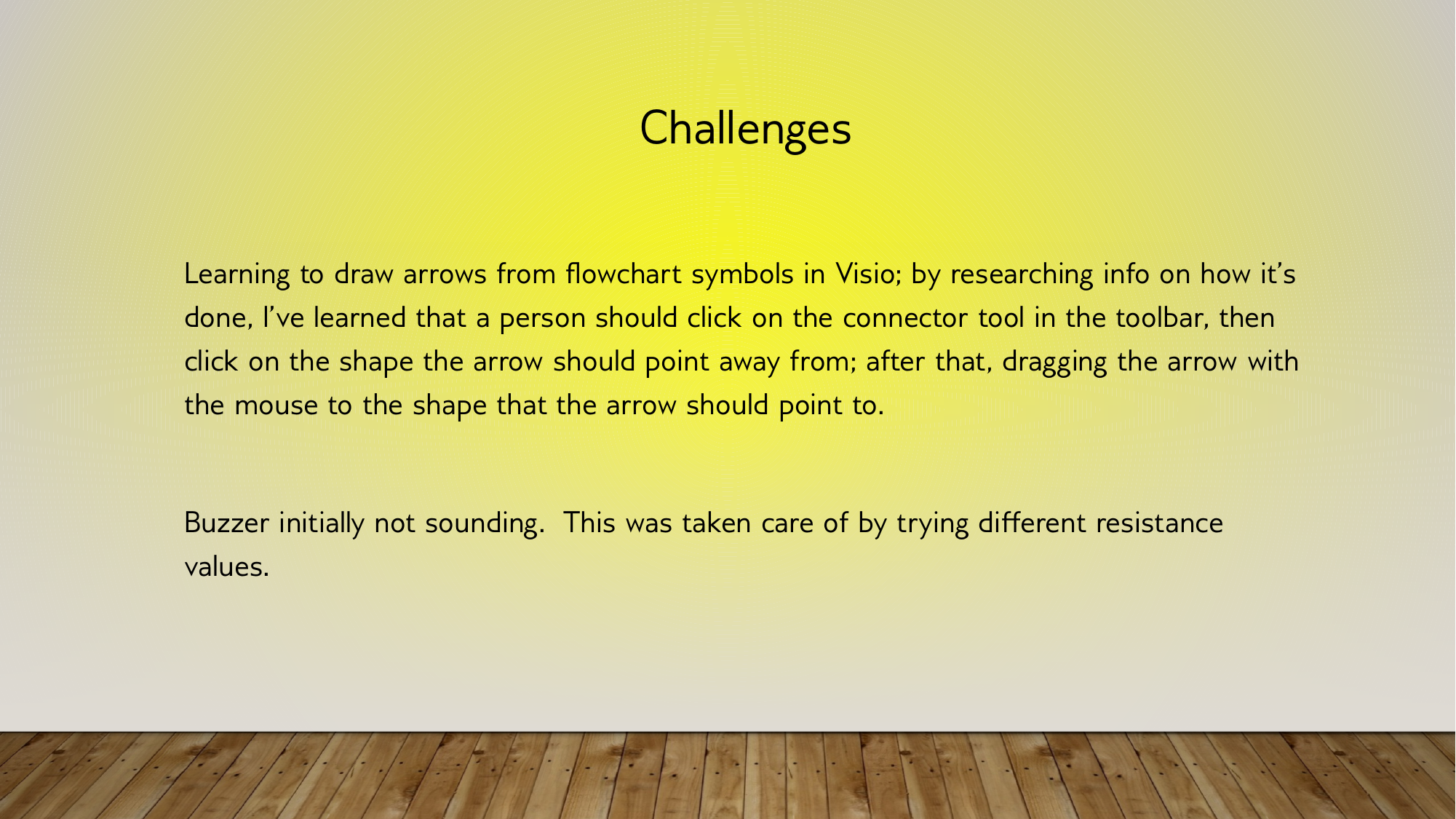

# Challenges
Learning to draw arrows from flowchart symbols in Visio; by researching info on how it’s done, I’ve learned that a person should click on the connector tool in the toolbar, then click on the shape the arrow should point away from; after that, dragging the arrow with the mouse to the shape that the arrow should point to.

Buzzer initially not sounding.  This was taken care of by trying different resistance values.